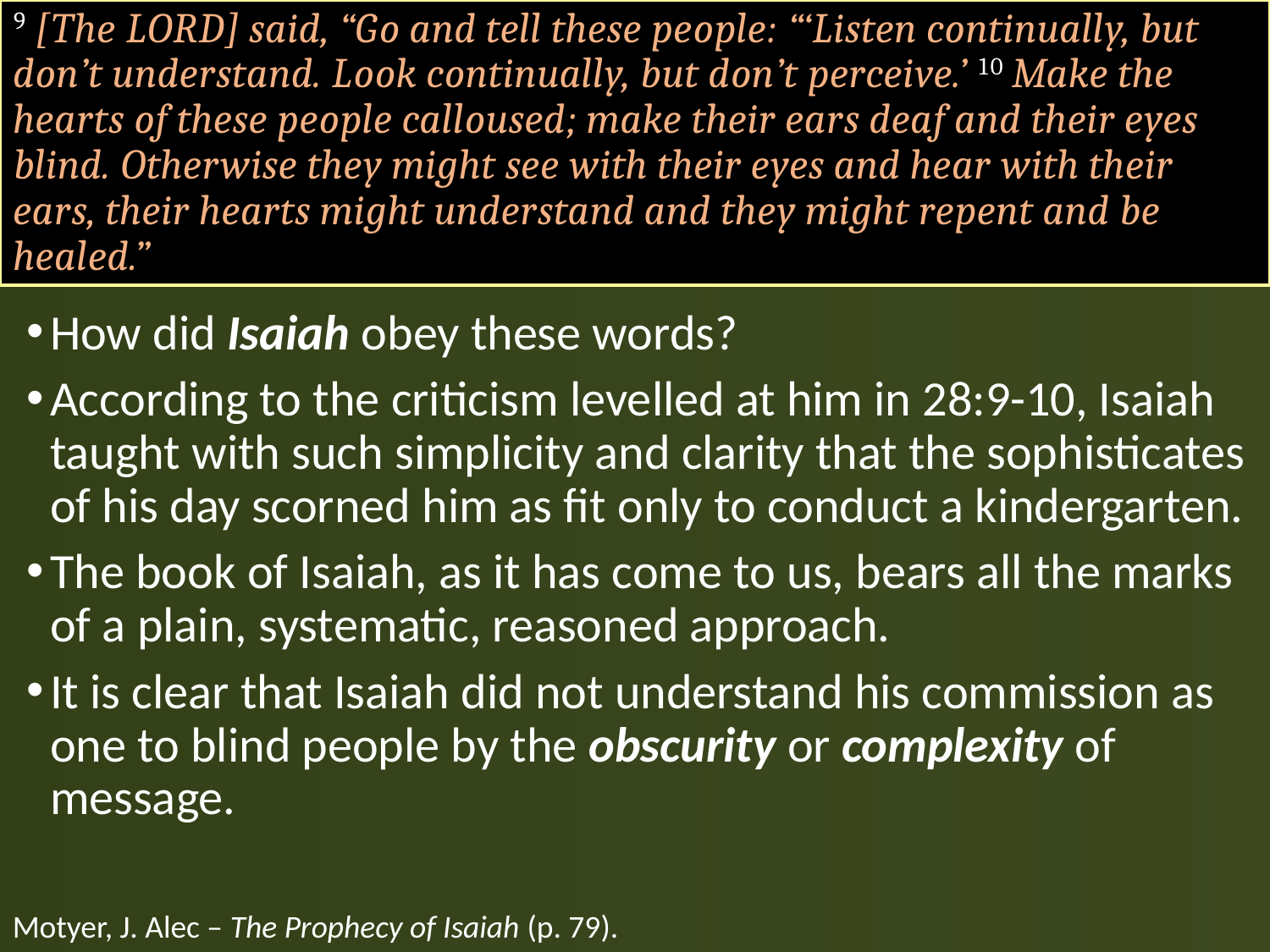

# 9 [The LORD] said, “Go and tell these people: “‘Listen continually, but don’t understand. Look continually, but don’t perceive.’ 10 Make the hearts of these people calloused; make their ears deaf and their eyes blind. Otherwise they might see with their eyes and hear with their ears, their hearts might understand and they might repent and be healed.”
How did Isaiah obey these words?
According to the criticism levelled at him in 28:9-10, Isaiah taught with such simplicity and clarity that the sophisticates of his day scorned him as fit only to conduct a kindergarten.
The book of Isaiah, as it has come to us, bears all the marks of a plain, systematic, reasoned approach.
It is clear that Isaiah did not understand his commission as one to blind people by the obscurity or complexity of message.
Motyer, J. Alec – The Prophecy of Isaiah (p. 79).